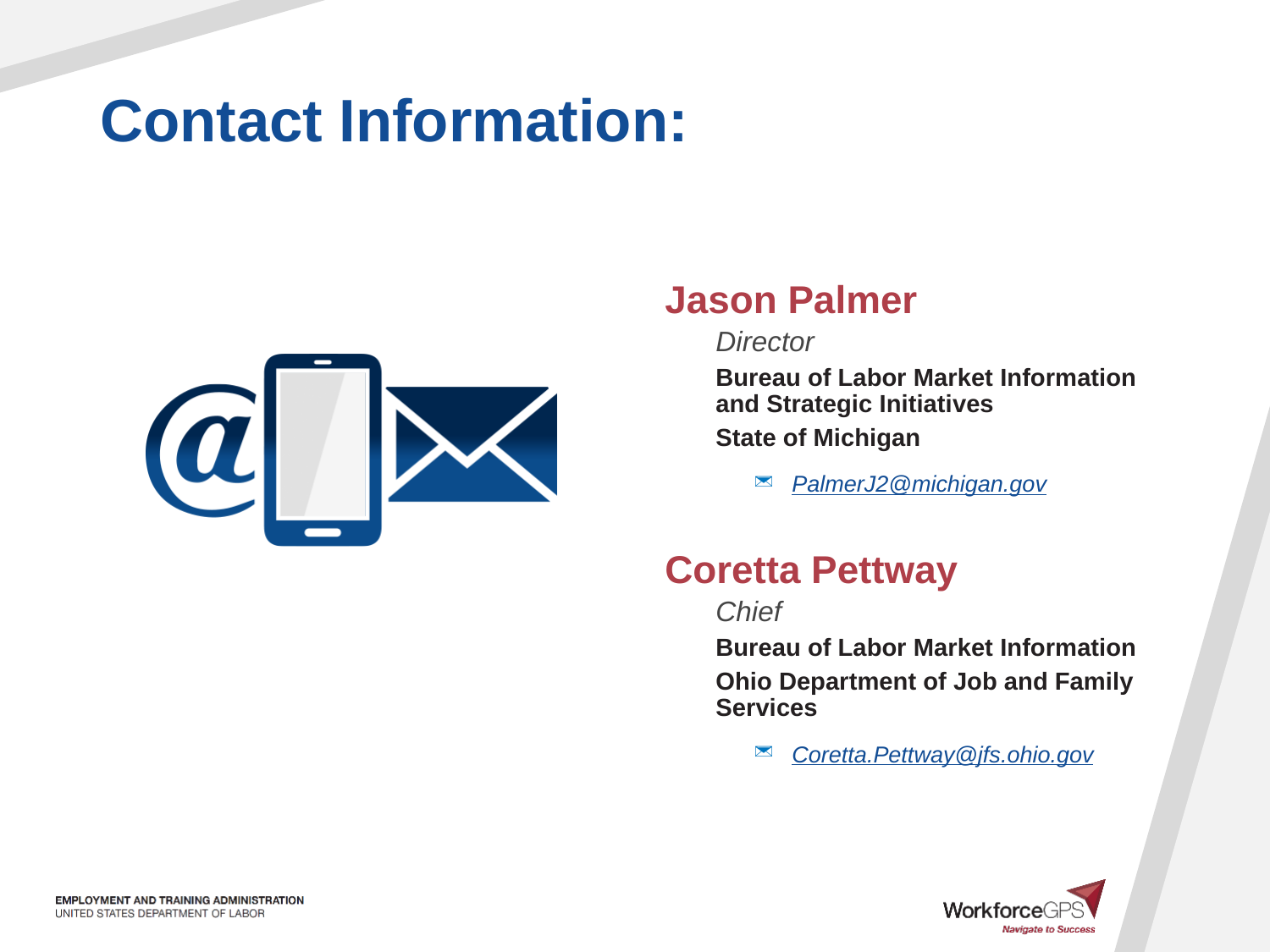

Jason Palmer
Director
Bureau of Labor Market Information and Strategic Initiatives
State of Michigan
PalmerJ2@michigan.gov
Coretta Pettway
Chief
Bureau of Labor Market Information
Ohio Department of Job and Family Services
Coretta.Pettway@jfs.ohio.gov